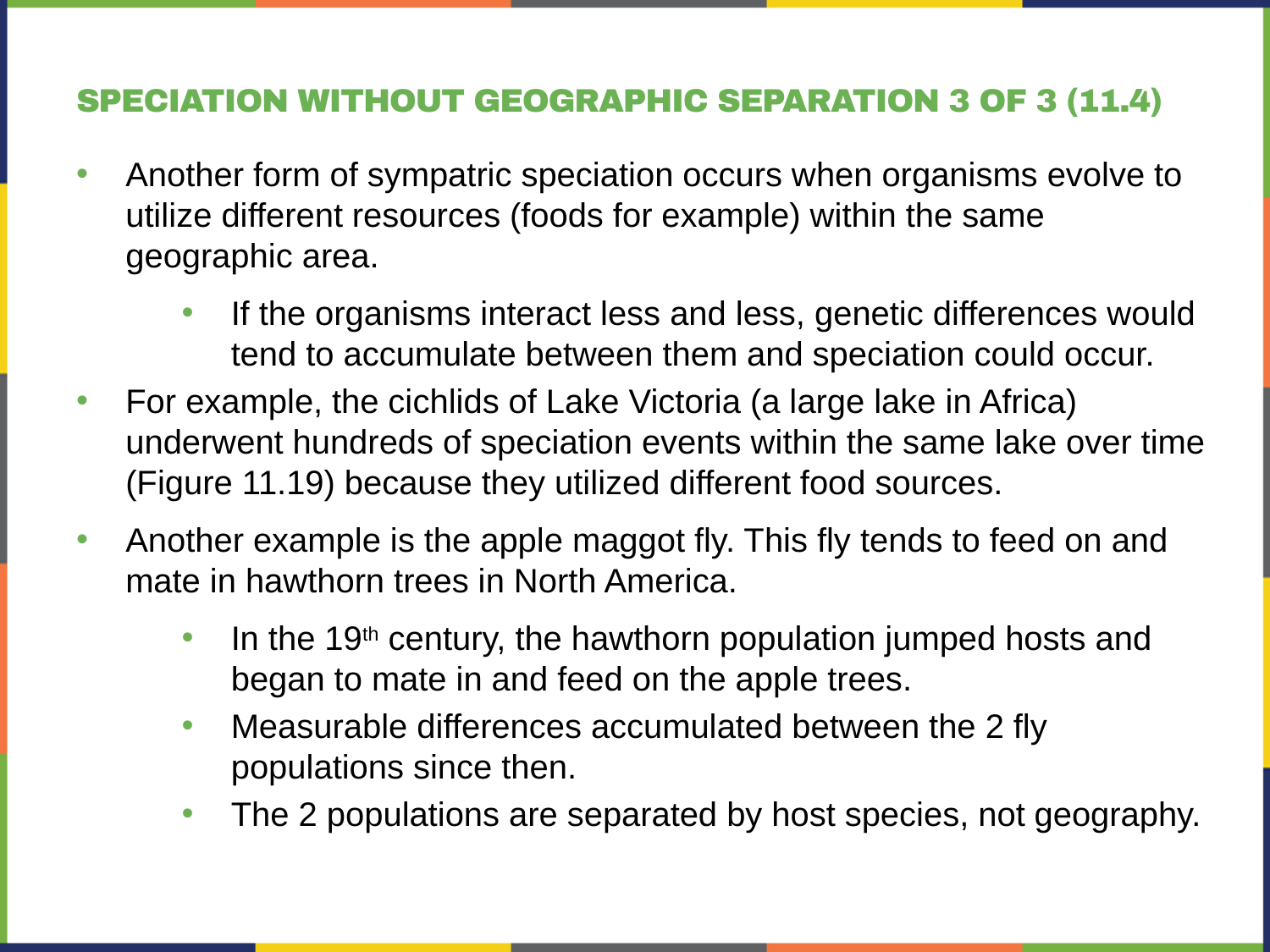

# Speciation without geographic separation 3 of 3 (11.4)
Another form of sympatric speciation occurs when organisms evolve to utilize different resources (foods for example) within the same geographic area.
If the organisms interact less and less, genetic differences would tend to accumulate between them and speciation could occur.
For example, the cichlids of Lake Victoria (a large lake in Africa) underwent hundreds of speciation events within the same lake over time (Figure 11.19) because they utilized different food sources.
Another example is the apple maggot fly. This fly tends to feed on and mate in hawthorn trees in North America.
In the 19th century, the hawthorn population jumped hosts and began to mate in and feed on the apple trees.
Measurable differences accumulated between the 2 fly populations since then.
The 2 populations are separated by host species, not geography.